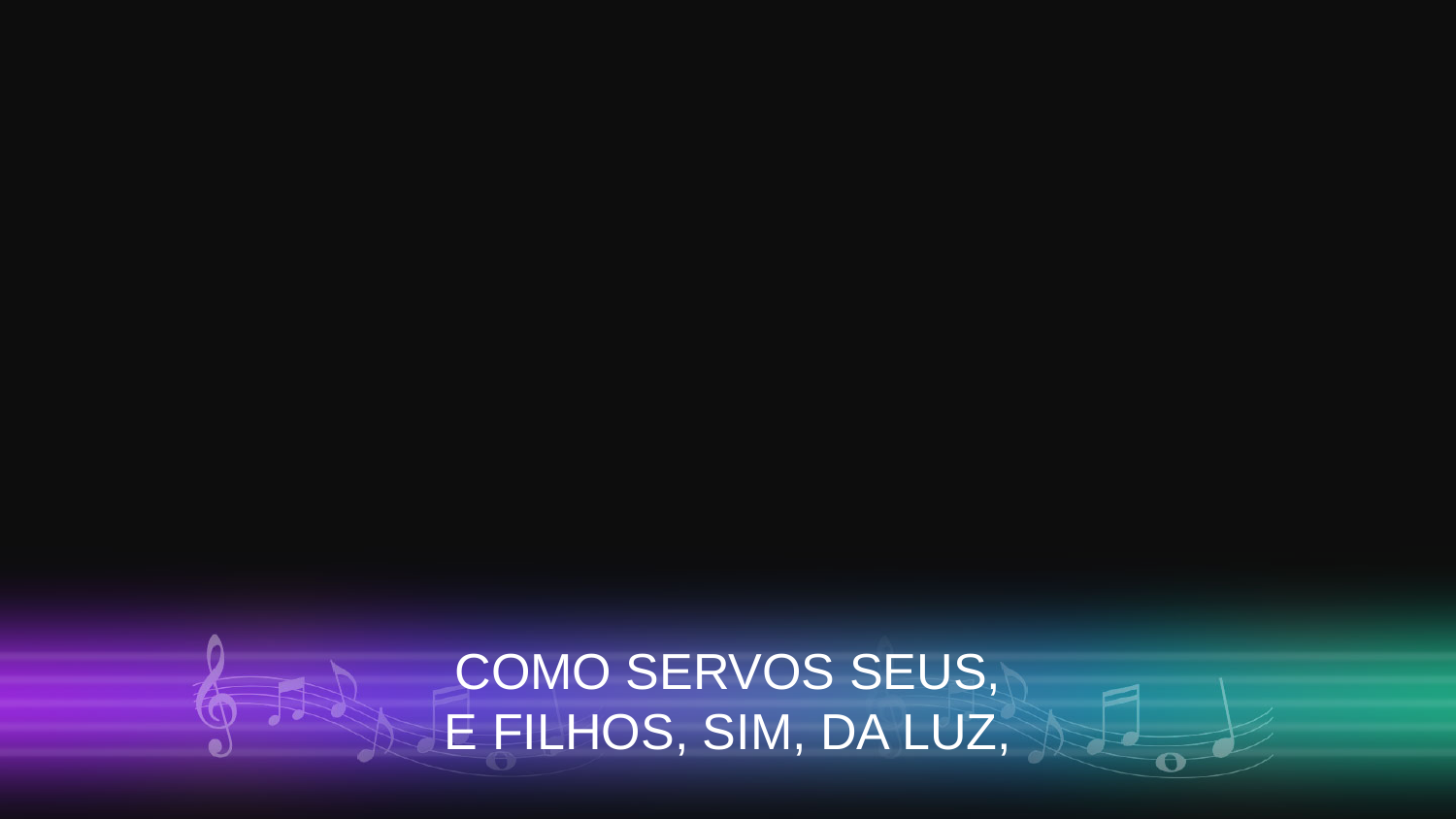

COMO SERVOS SEUS,
E FILHOS, SIM, DA LUZ,